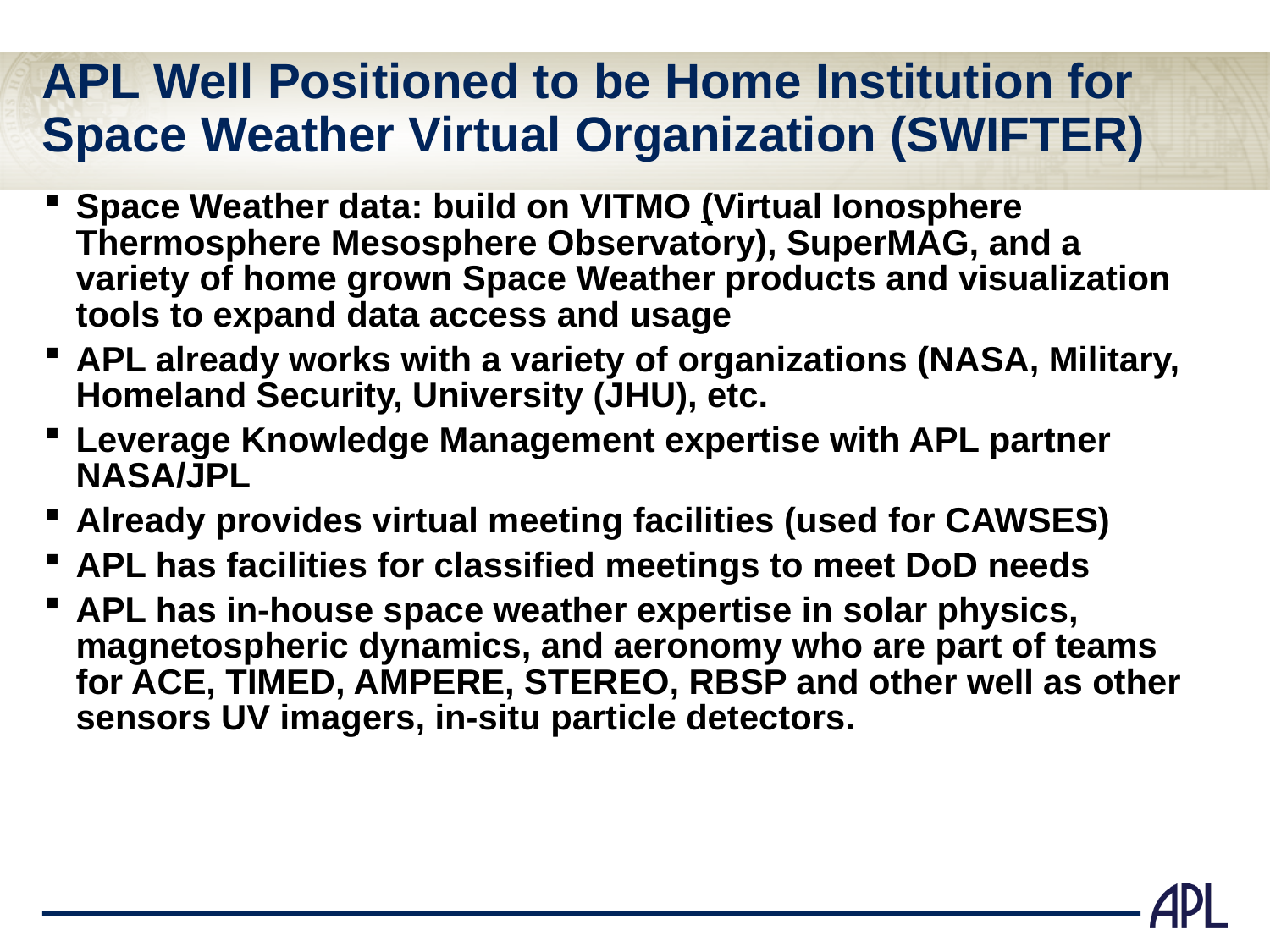

# APL Well Positioned to be Home Institution for  Space Weather Virtual Organization (SWIFTER)
Space Weather data: build on VITMO (Virtual Ionosphere Thermosphere Mesosphere Observatory), SuperMAG, and a variety of home grown Space Weather products and visualization tools to expand data access and usage
APL already works with a variety of organizations (NASA, Military, Homeland Security, University (JHU), etc.
Leverage Knowledge Management expertise with APL partner NASA/JPL
Already provides virtual meeting facilities (used for CAWSES)
APL has facilities for classified meetings to meet DoD needs
APL has in-house space weather expertise in solar physics, magnetospheric dynamics, and aeronomy who are part of teams for ACE, TIMED, AMPERE, STEREO, RBSP and other well as other sensors UV imagers, in-situ particle detectors.